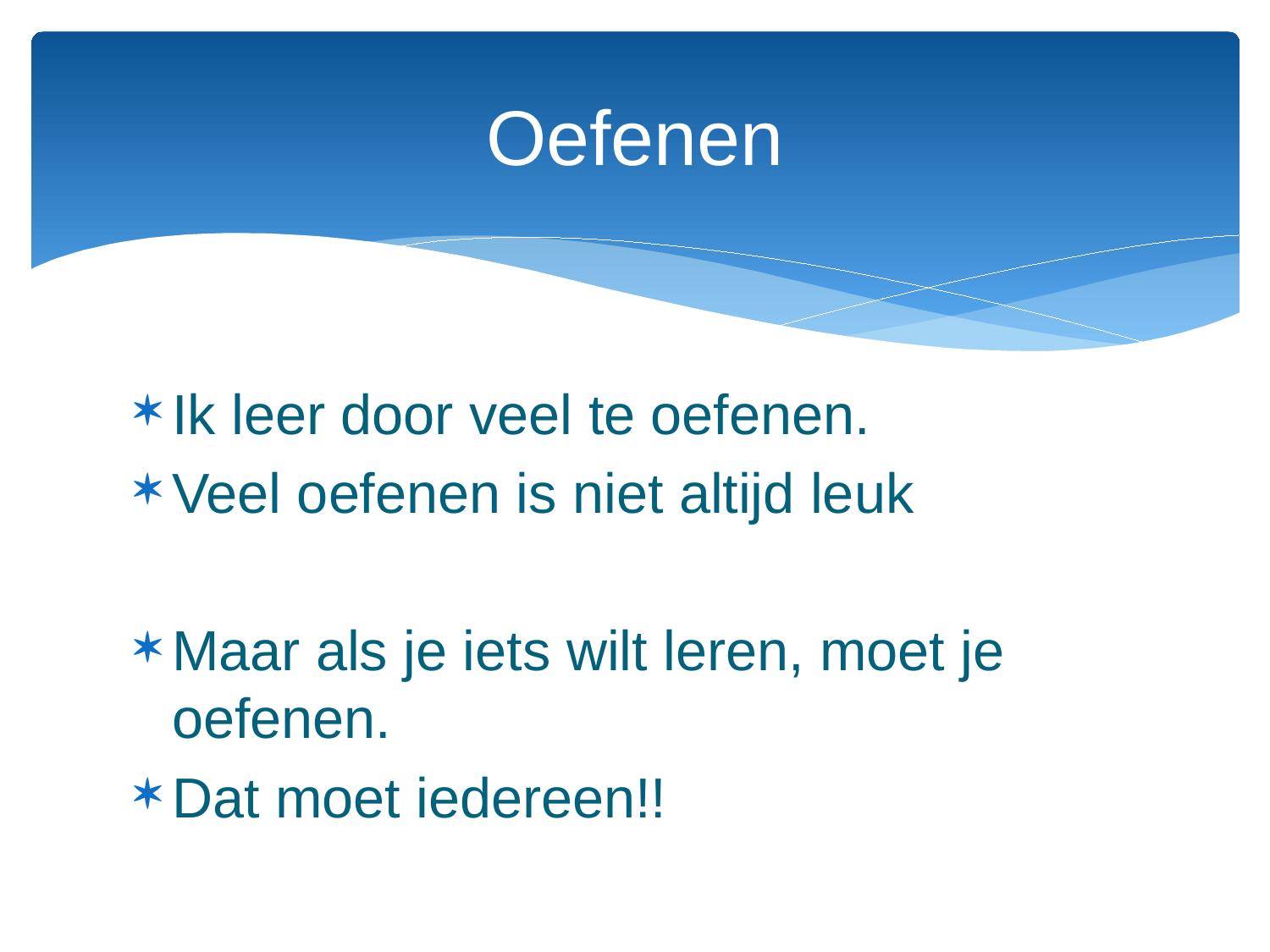

# Oefenen
Ik leer door veel te oefenen.
Veel oefenen is niet altijd leuk

Maar als je iets wilt leren, moet je oefenen.
Dat moet iedereen!!